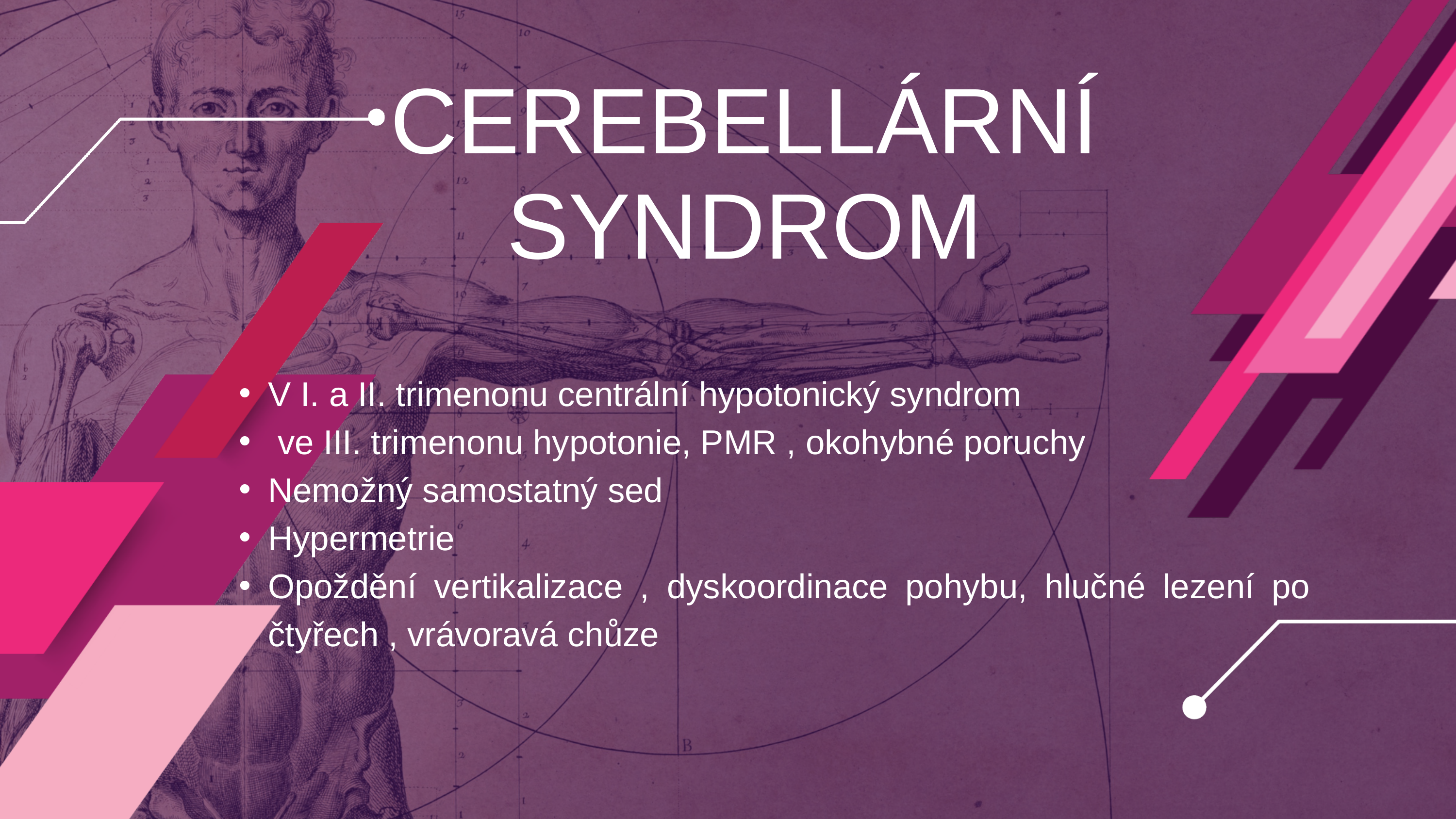

CEREBELLÁRNÍ SYNDROM

V I. a II. trimenonu centrální hypotonický syndrom
 ve III. trimenonu hypotonie, PMR , okohybné poruchy
Nemožný samostatný sed
Hypermetrie
Opoždění vertikalizace , dyskoordinace pohybu, hlučné lezení po čtyřech , vrávoravá chůze